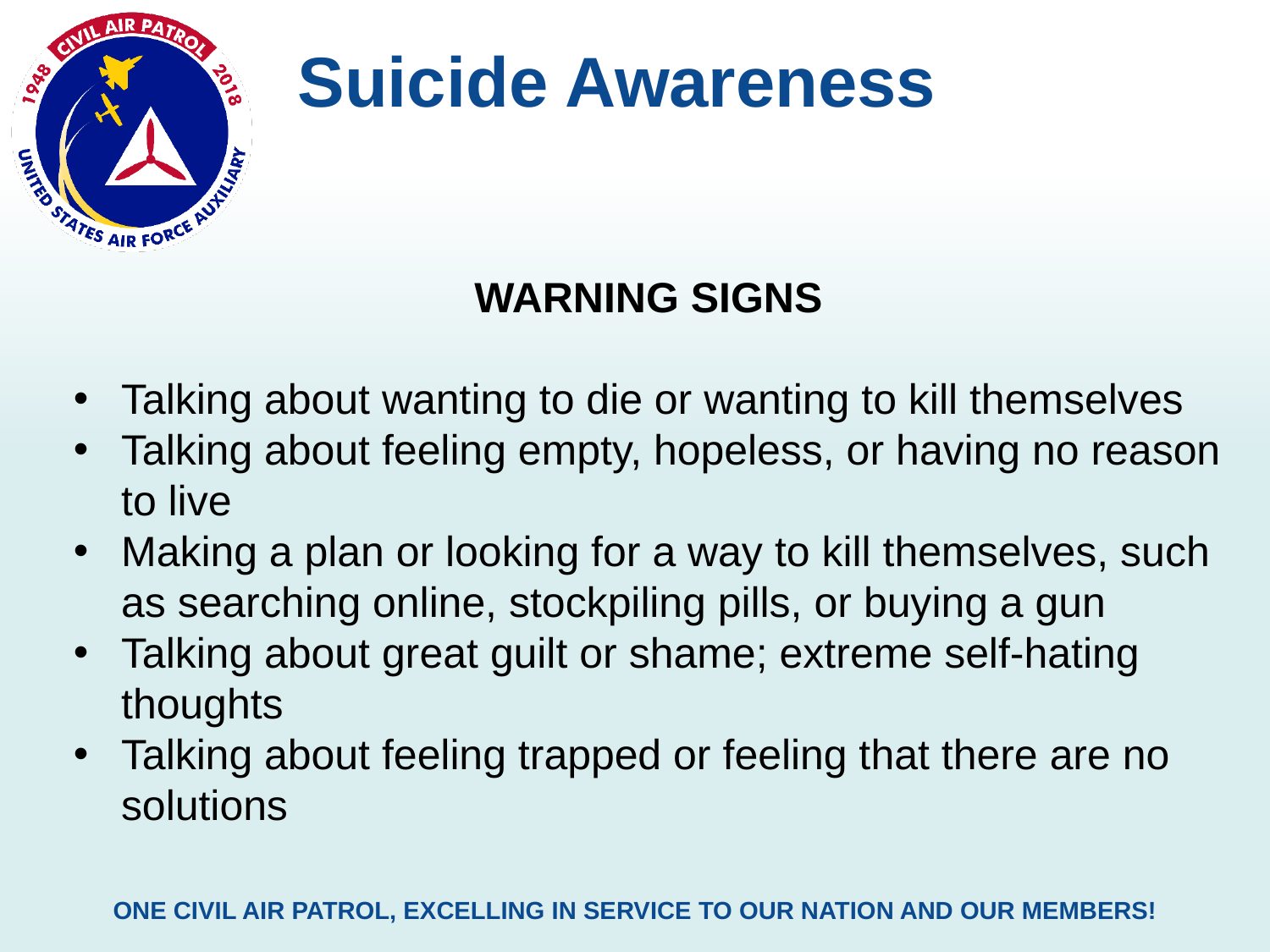

Suicide Awareness
WARNING SIGNS

Talking about wanting to die or wanting to kill themselves
Talking about feeling empty, hopeless, or having no reason to live
Making a plan or looking for a way to kill themselves, such as searching online, stockpiling pills, or buying a gun
Talking about great guilt or shame; extreme self-hating thoughts
Talking about feeling trapped or feeling that there are no solutions